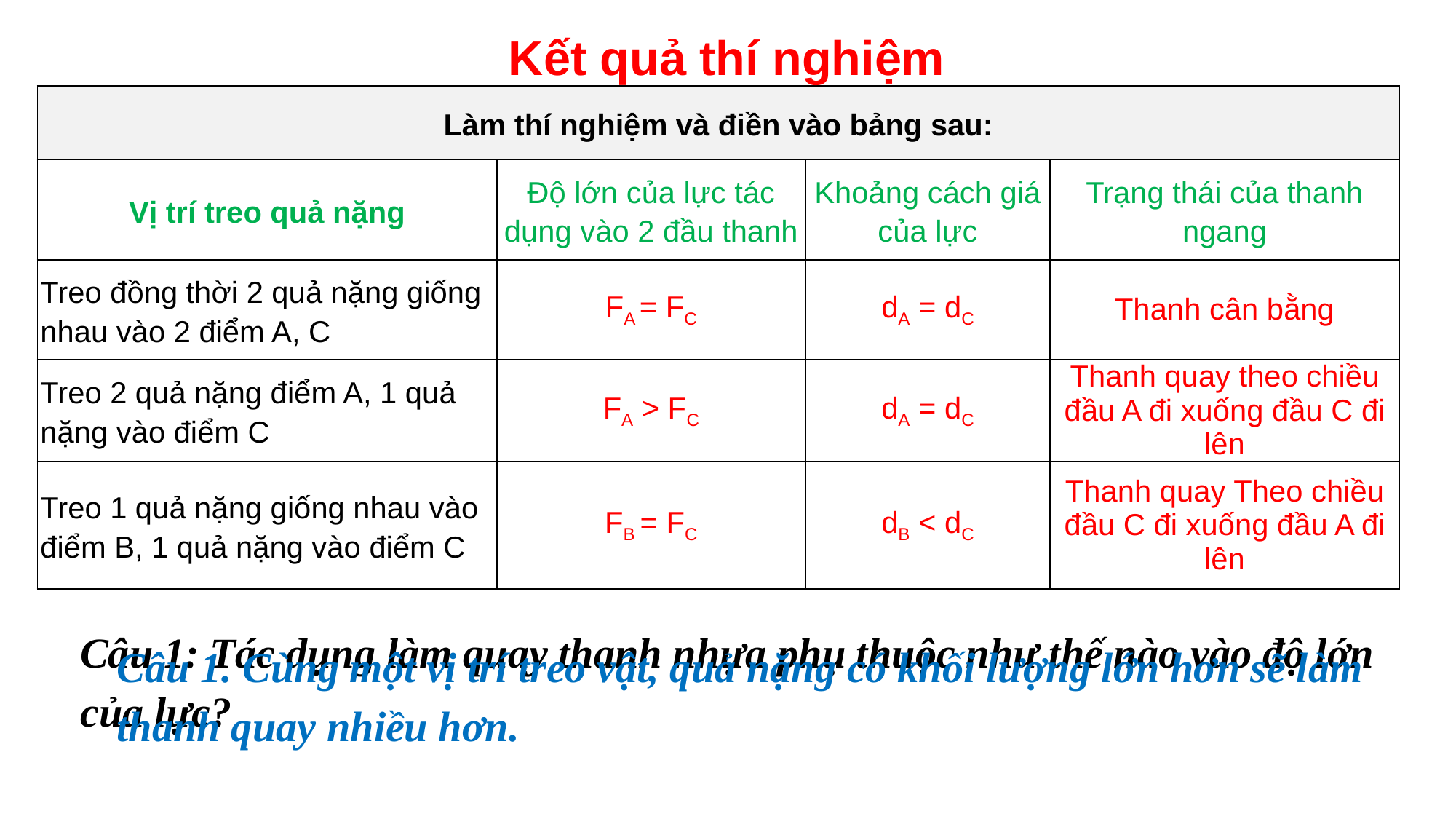

Kết quả thí nghiệm
| Làm thí nghiệm và điền vào bảng sau: |  |  |  |
| --- | --- | --- | --- |
| Vị trí treo quả nặng | Độ lớn của lực tác dụng vào 2 đầu thanh | Khoảng cách giá của lực | Trạng thái của thanh ngang |
| Treo đồng thời 2 quả nặng giống nhau vào 2 điểm A, C | FA = FC | dA = dC | Thanh cân bằng |
| Treo 2 quả nặng điểm A, 1 quả nặng vào điểm C | FA > FC | dA = dC | Thanh quay theo chiều đầu A đi xuống đầu C đi lên |
| Treo 1 quả nặng giống nhau vào điểm B, 1 quả nặng vào điểm C | FB = FC | dB < dC | Thanh quay Theo chiều đầu C đi xuống đầu A đi lên |
Câu 1: Tác dụng làm quay thanh nhựa phụ thuộc như thế nào vào độ lớn của lực?
Câu 1. Cùng một vị trí treo vật, quả nặng có khối lượng lớn hơn sẽ làm thanh quay nhiều hơn.